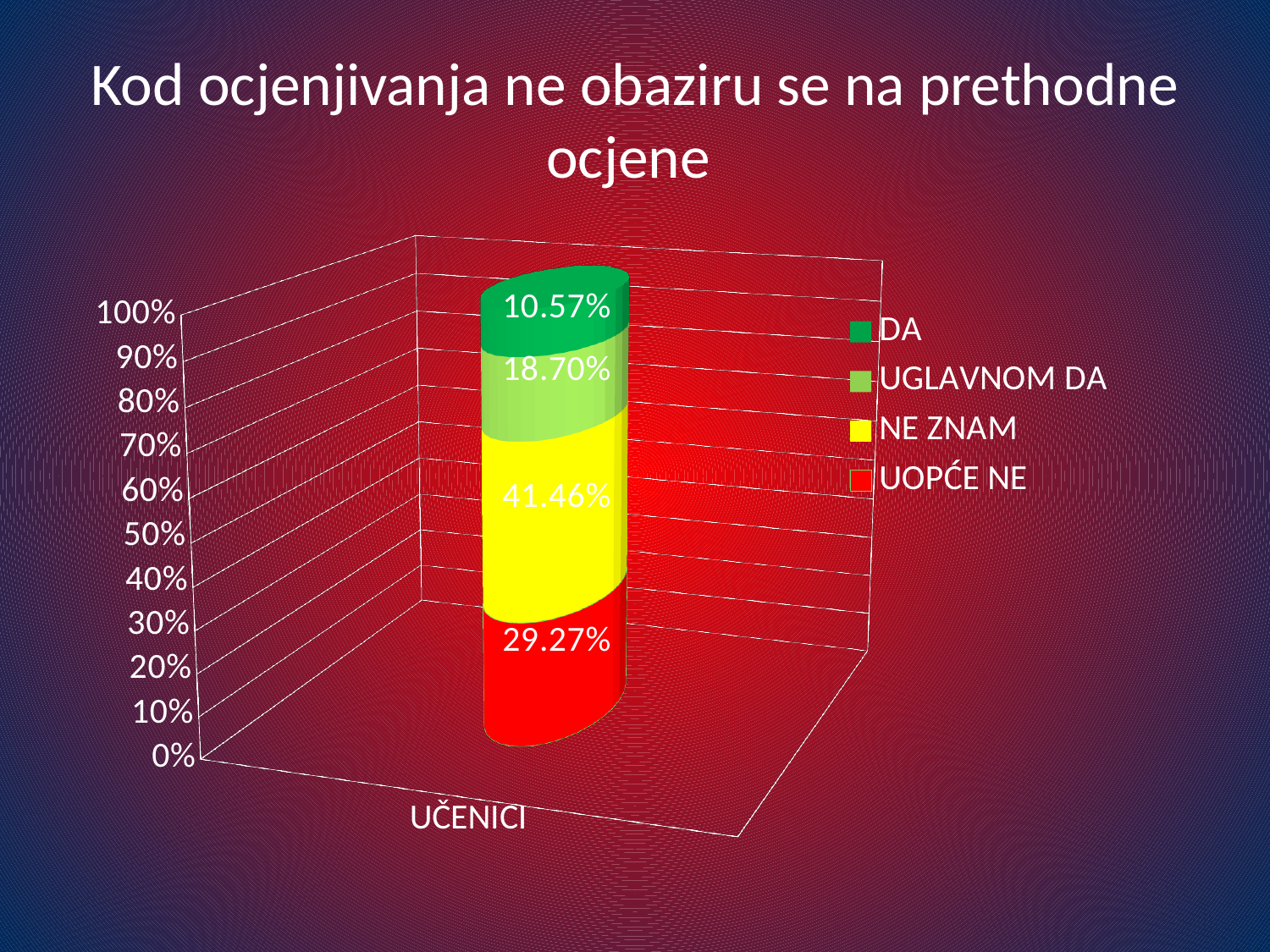

# Kod ocjenjivanja ne obaziru se na prethodne ocjene

[unsupported chart]